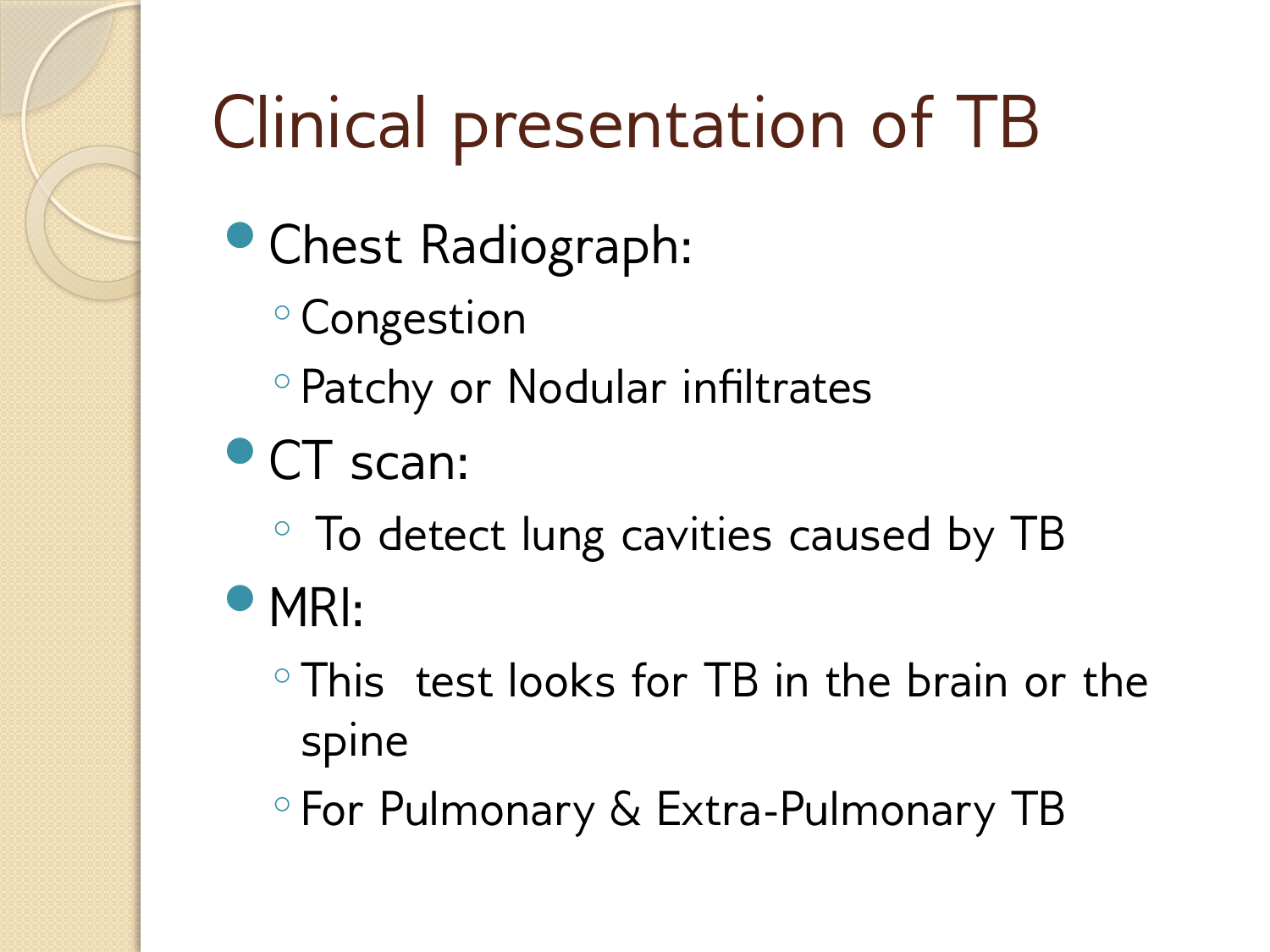

# Clinical presentation of TB
Chest Radiograph:
Congestion
Patchy or Nodular infiltrates
CT scan:
 To detect lung cavities caused by TB
MRI:
This  test looks for TB in the brain or the spine
For Pulmonary & Extra-Pulmonary TB